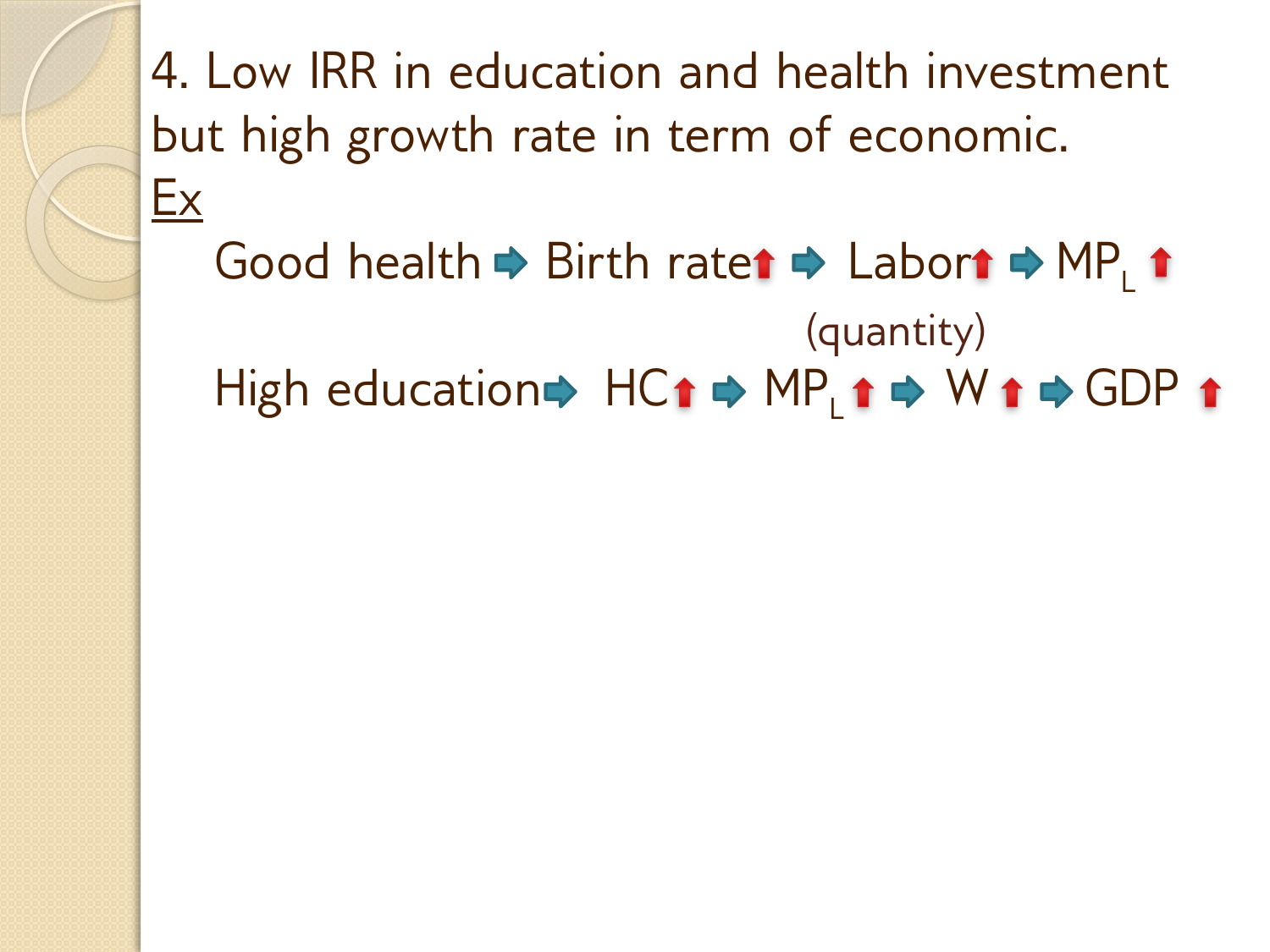

4. Low IRR in education and health investment but high growth rate in term of economic.
Ex
    Good health    Birth rate      Labor	 MPL

(quantity)
    High education    HC      MPL 	  W      GDP